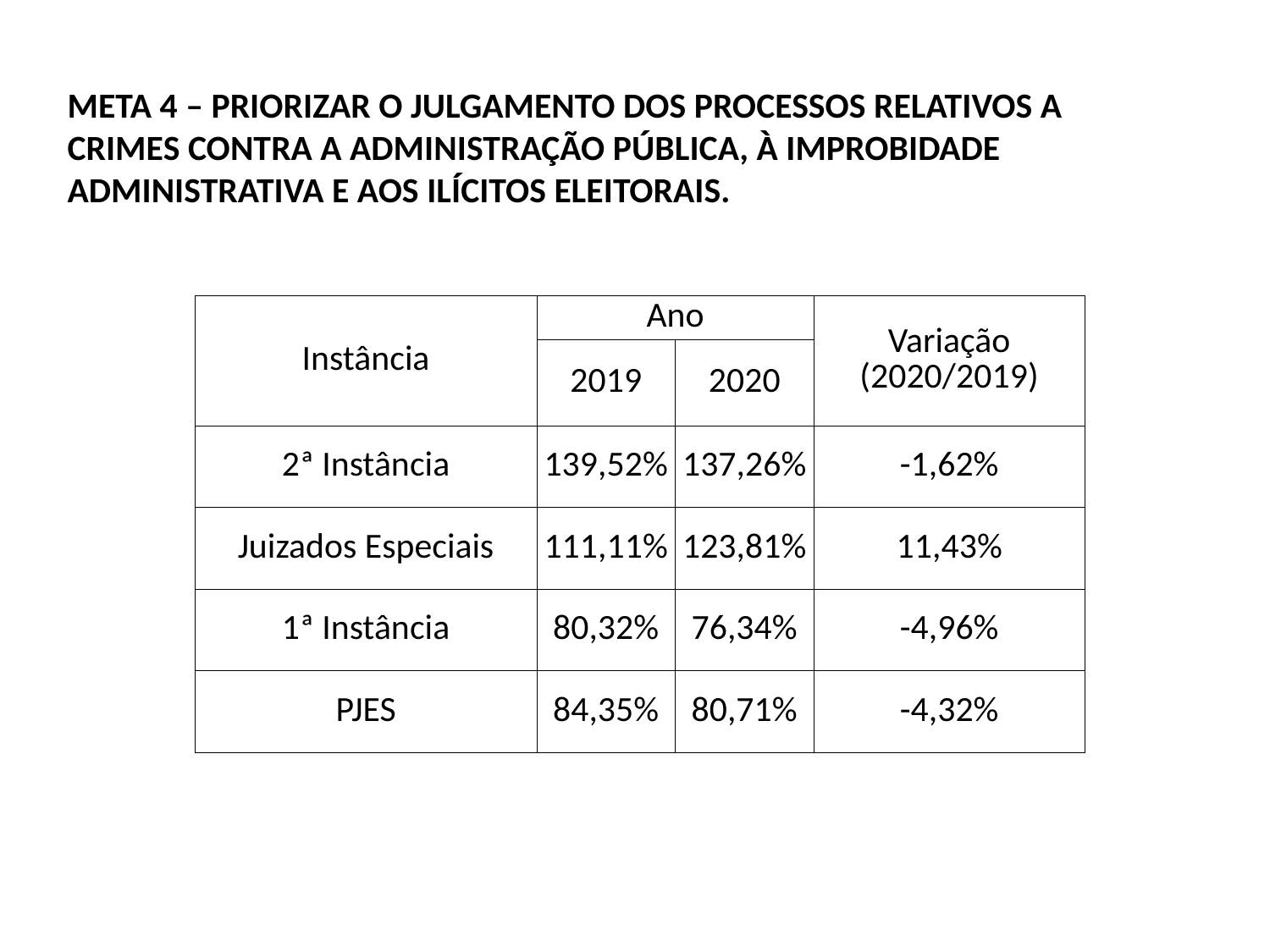

META 4 – PRIORIZAR O JULGAMENTO DOS PROCESSOS RELATIVOS A CRIMES CONTRA A ADMINISTRAÇÃO PÚBLICA, À IMPROBIDADE ADMINISTRATIVA E AOS ILÍCITOS ELEITORAIS.
| Instância | Ano |  | Variação (2020/2019) |
| --- | --- | --- | --- |
|  | 2019 | 2020 |  |
| 2ª Instância | 139,52% | 137,26% | -1,62% |
| Juizados Especiais | 111,11% | 123,81% | 11,43% |
| 1ª Instância | 80,32% | 76,34% | -4,96% |
| PJES | 84,35% | 80,71% | -4,32% |